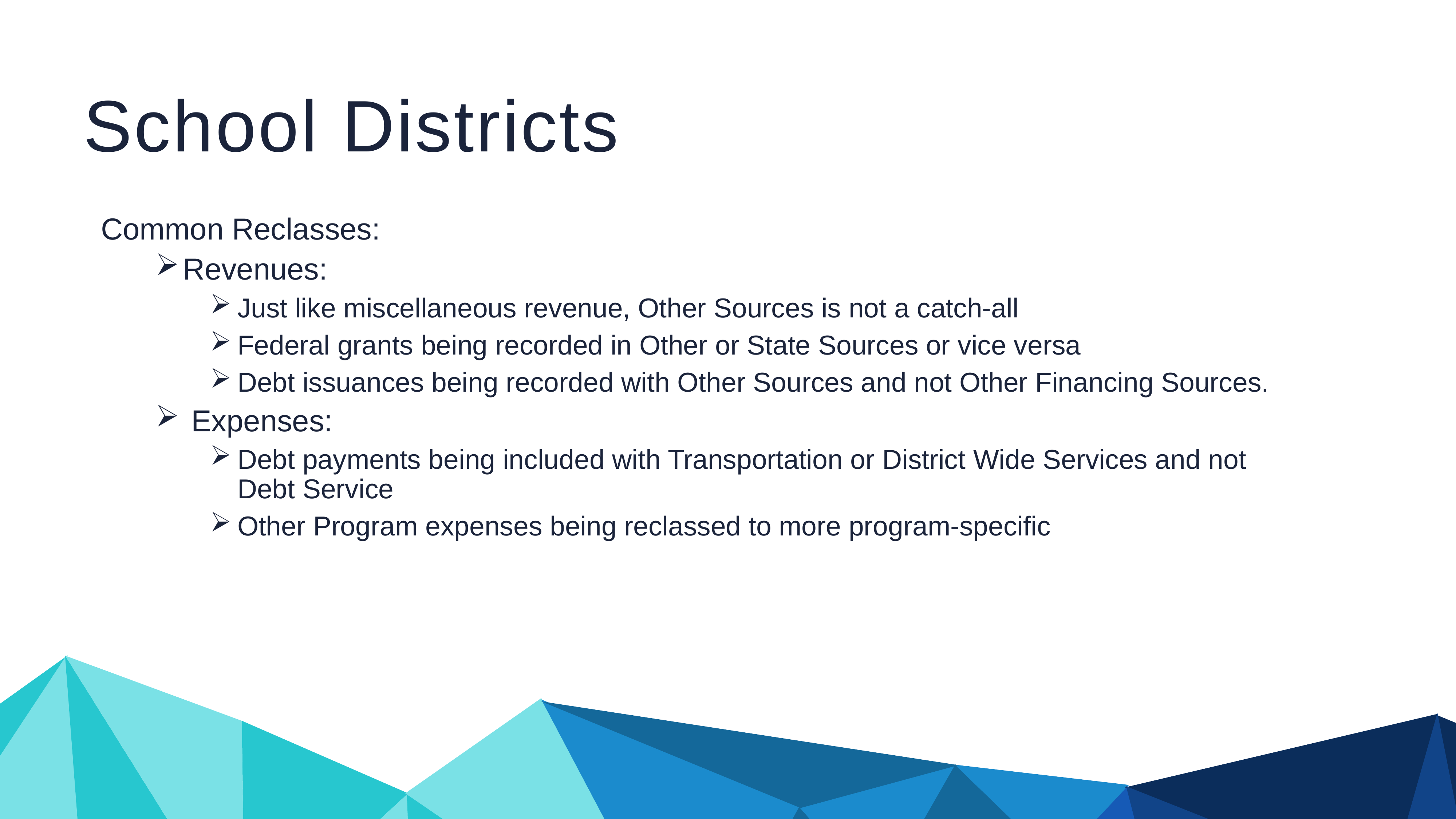

School Districts
Common Reclasses:
Revenues:
Just like miscellaneous revenue, Other Sources is not a catch-all
Federal grants being recorded in Other or State Sources or vice versa
Debt issuances being recorded with Other Sources and not Other Financing Sources.
 Expenses:
Debt payments being included with Transportation or District Wide Services and not Debt Service
Other Program expenses being reclassed to more program-specific